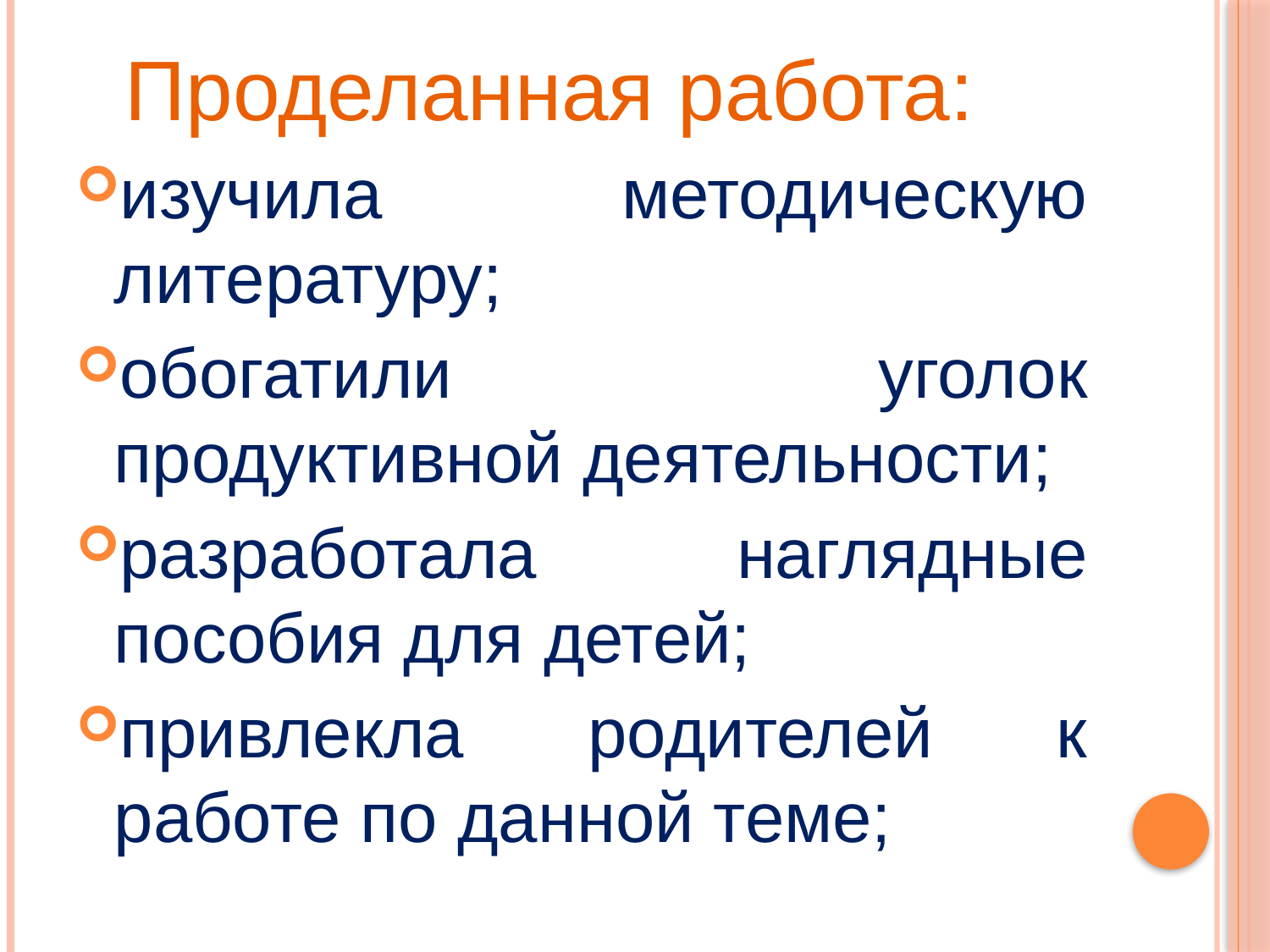

Проделанная работа:
изучила методическую литературу;
обогатили уголок продуктивной деятельности;
разработала наглядные пособия для детей;
привлекла родителей к работе по данной теме;